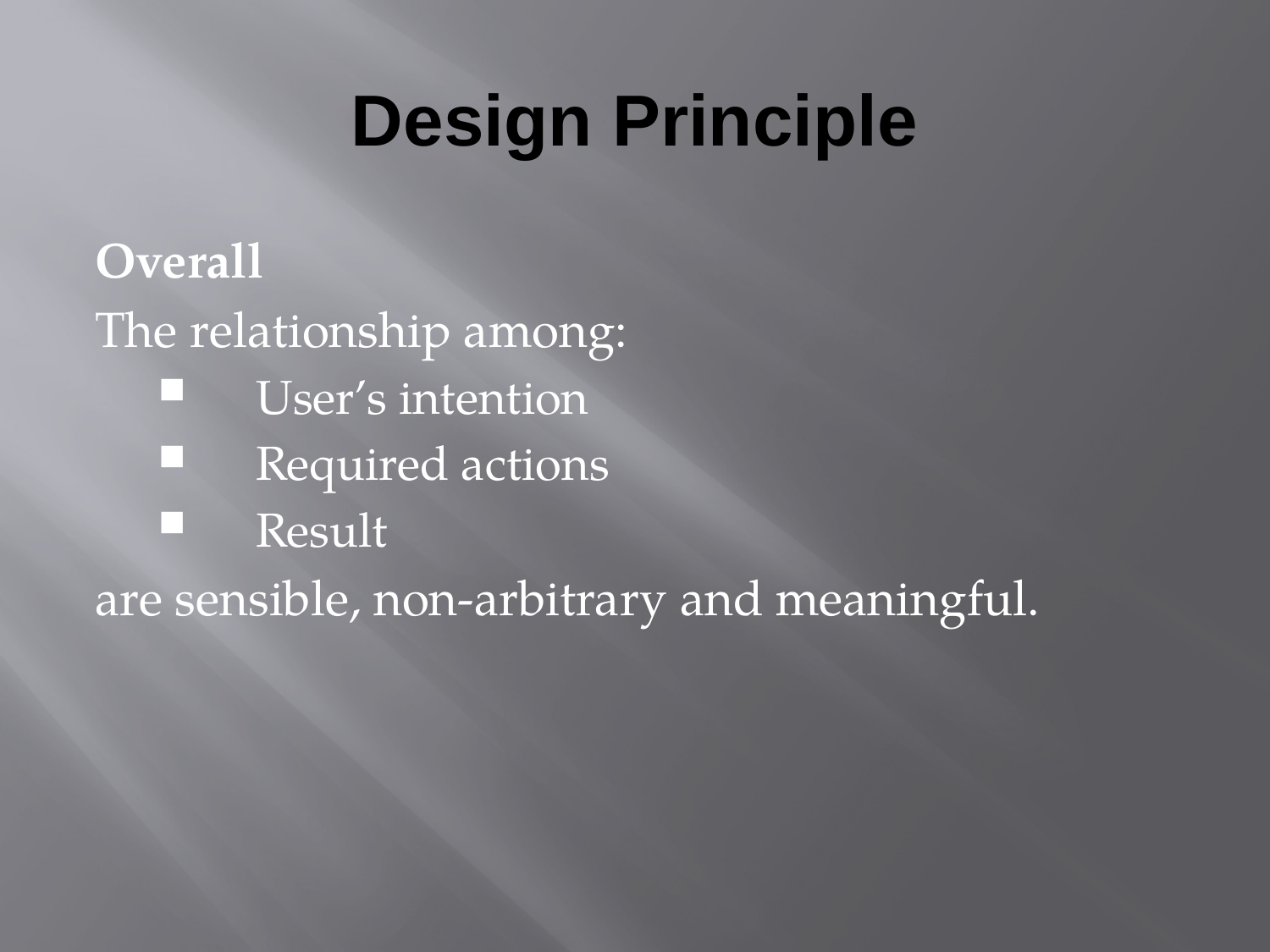

# Design Principle
Overall
The relationship among:
     User’s intention
     Required actions
     Result
are sensible, non-arbitrary and meaningful.